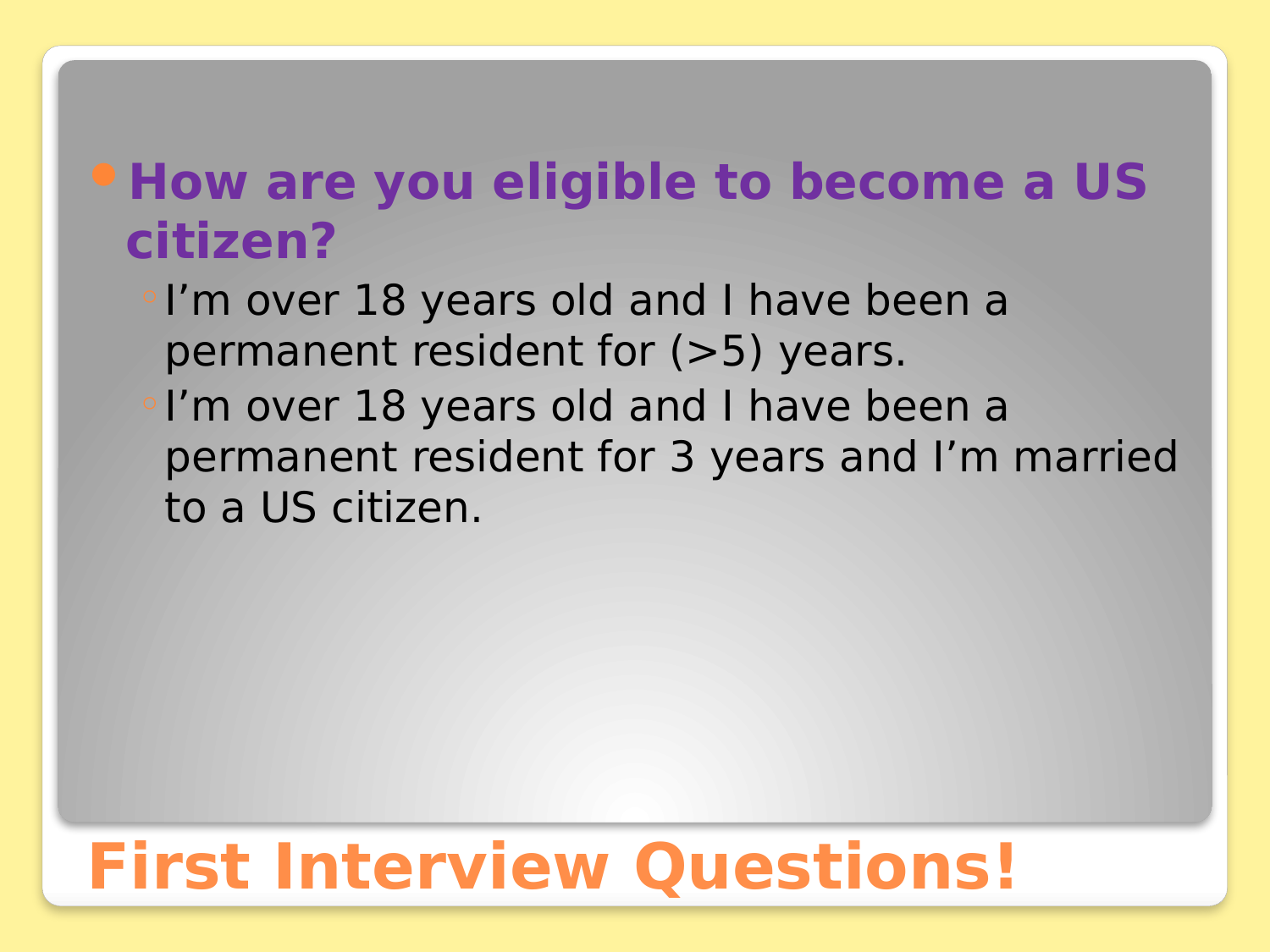

How are you eligible to become a US citizen?
I’m over 18 years old and I have been a permanent resident for (>5) years.
I’m over 18 years old and I have been a permanent resident for 3 years and I’m married to a US citizen.

# First Interview Questions!